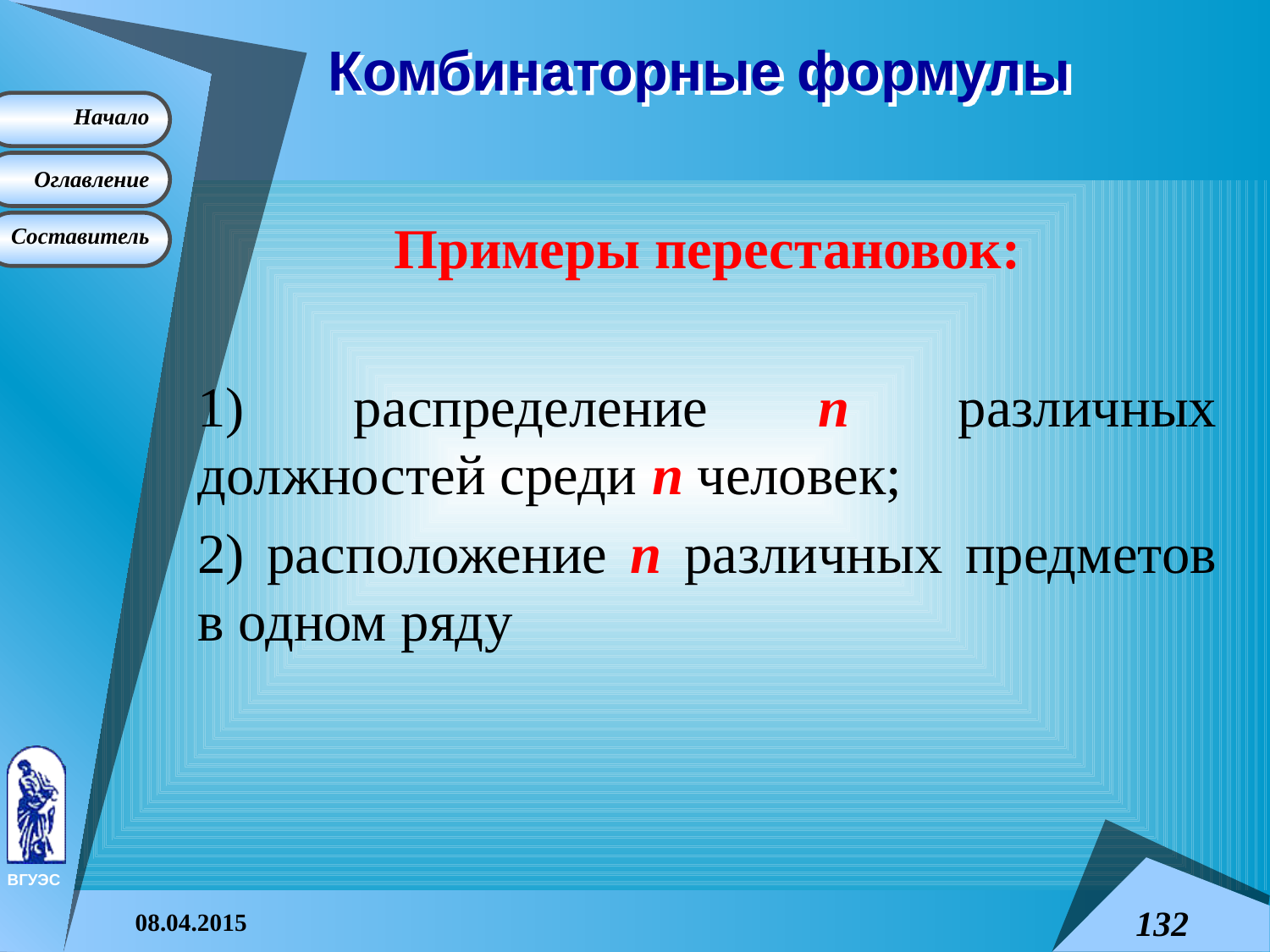

# Комбинаторные формулы
Примеры перестановок:

1) распределение n различных должностей среди n человек;
2) расположение n различных предметов в одном ряду
08.04.2015
132